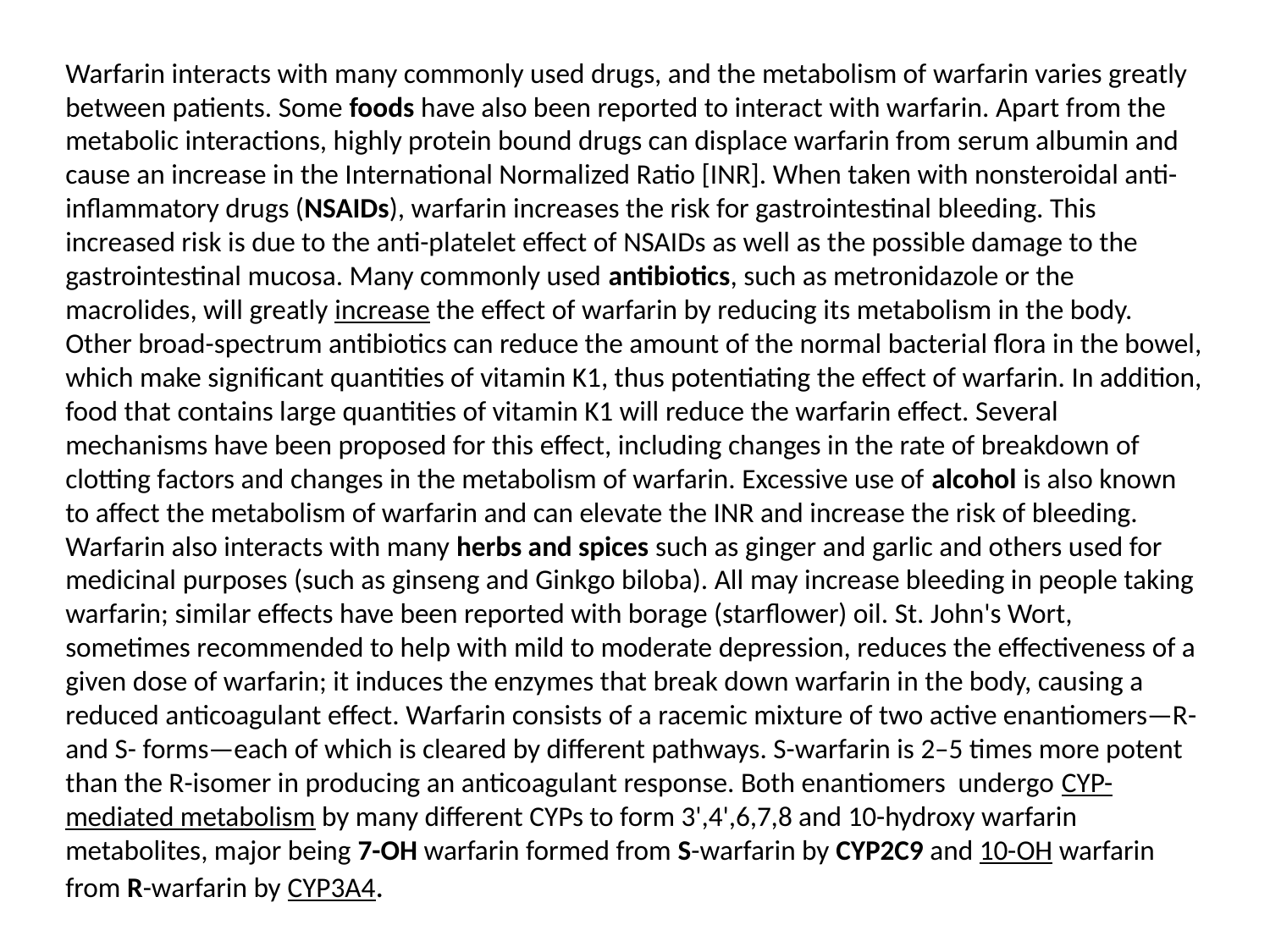

Warfarin interacts with many commonly used drugs, and the metabolism of warfarin varies greatly between patients. Some foods have also been reported to interact with warfarin. Apart from the metabolic interactions, highly protein bound drugs can displace warfarin from serum albumin and cause an increase in the International Normalized Ratio [INR]. When taken with nonsteroidal anti-inflammatory drugs (NSAIDs), warfarin increases the risk for gastrointestinal bleeding. This increased risk is due to the anti-platelet effect of NSAIDs as well as the possible damage to the gastrointestinal mucosa. Many commonly used antibiotics, such as metronidazole or the macrolides, will greatly increase the effect of warfarin by reducing its metabolism in the body. Other broad-spectrum antibiotics can reduce the amount of the normal bacterial flora in the bowel, which make significant quantities of vitamin K1, thus potentiating the effect of warfarin. In addition, food that contains large quantities of vitamin K1 will reduce the warfarin effect. Several mechanisms have been proposed for this effect, including changes in the rate of breakdown of clotting factors and changes in the metabolism of warfarin. Excessive use of alcohol is also known to affect the metabolism of warfarin and can elevate the INR and increase the risk of bleeding. Warfarin also interacts with many herbs and spices such as ginger and garlic and others used for medicinal purposes (such as ginseng and Ginkgo biloba). All may increase bleeding in people taking warfarin; similar effects have been reported with borage (starflower) oil. St. John's Wort, sometimes recommended to help with mild to moderate depression, reduces the effectiveness of a given dose of warfarin; it induces the enzymes that break down warfarin in the body, causing a reduced anticoagulant effect. Warfarin consists of a racemic mixture of two active enantiomers—R- and S- forms—each of which is cleared by different pathways. S-warfarin is 2–5 times more potent than the R-isomer in producing an anticoagulant response. Both enantiomers  undergo CYP-mediated metabolism by many different CYPs to form 3',4',6,7,8 and 10-hydroxy warfarin metabolites, major being 7-OH warfarin formed from S-warfarin by CYP2C9 and 10-OH warfarin from R-warfarin by CYP3A4.